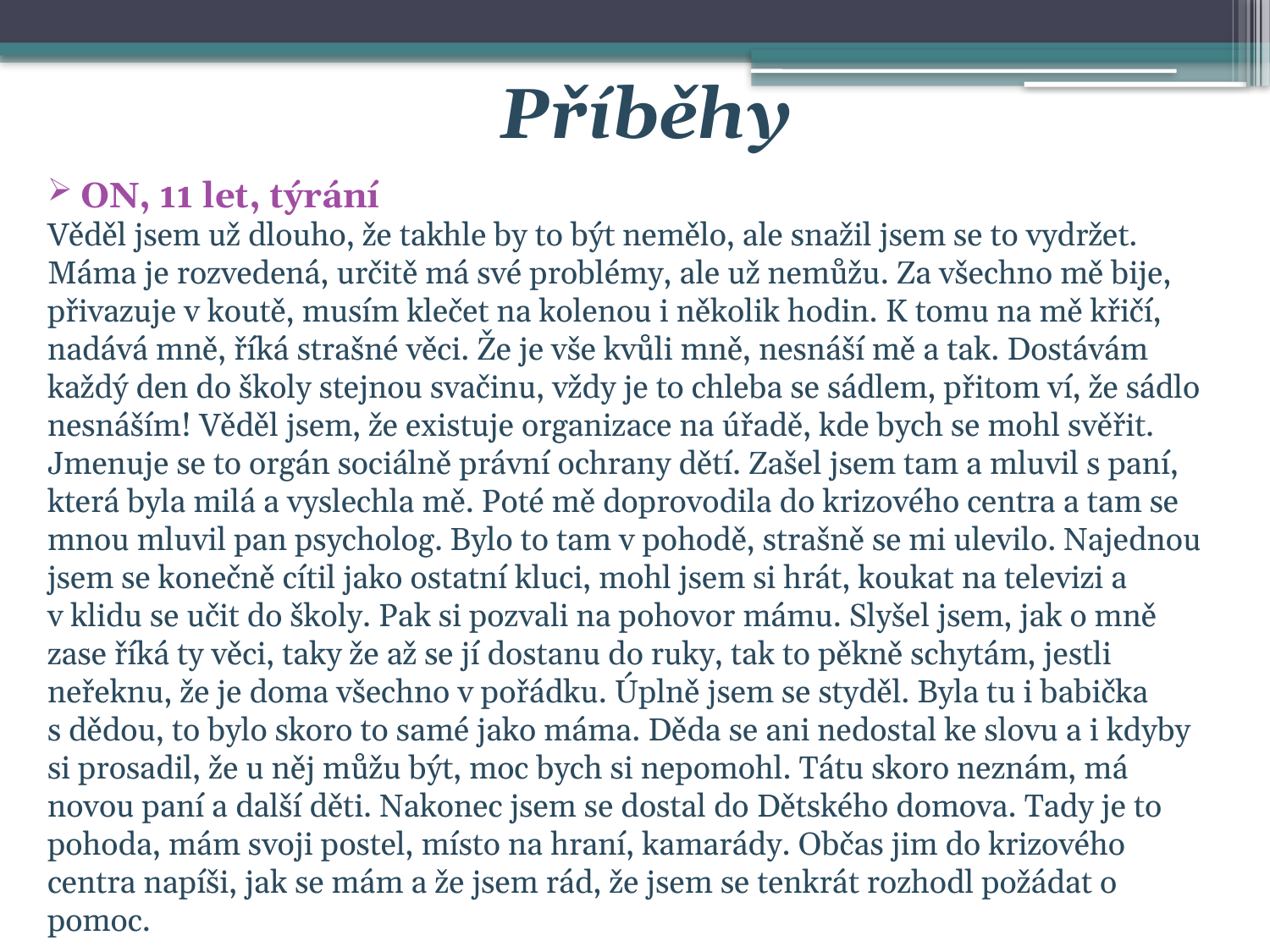

# Příběhy
 ON, 11 let, týrání
Věděl jsem už dlouho, že takhle by to být nemělo, ale snažil jsem se to vydržet. Máma je rozvedená, určitě má své problémy, ale už nemůžu. Za všechno mě bije, přivazuje v koutě, musím klečet na kolenou i několik hodin. K tomu na mě křičí, nadává mně, říká strašné věci. Že je vše kvůli mně, nesnáší mě a tak. Dostávám každý den do školy stejnou svačinu, vždy je to chleba se sádlem, přitom ví, že sádlo nesnáším! Věděl jsem, že existuje organizace na úřadě, kde bych se mohl svěřit. Jmenuje se to orgán sociálně právní ochrany dětí. Zašel jsem tam a mluvil s paní, která byla milá a vyslechla mě. Poté mě doprovodila do krizového centra a tam se mnou mluvil pan psycholog. Bylo to tam v pohodě, strašně se mi ulevilo. Najednou jsem se konečně cítil jako ostatní kluci, mohl jsem si hrát, koukat na televizi a v klidu se učit do školy. Pak si pozvali na pohovor mámu. Slyšel jsem, jak o mně zase říká ty věci, taky že až se jí dostanu do ruky, tak to pěkně schytám, jestli neřeknu, že je doma všechno v pořádku. Úplně jsem se styděl. Byla tu i babička s dědou, to bylo skoro to samé jako máma. Děda se ani nedostal ke slovu a i kdyby si prosadil, že u něj můžu být, moc bych si nepomohl. Tátu skoro neznám, má novou paní a další děti. Nakonec jsem se dostal do Dětského domova. Tady je to pohoda, mám svoji postel, místo na hraní, kamarády. Občas jim do krizového centra napíši, jak se mám a že jsem rád, že jsem se tenkrát rozhodl požádat o pomoc.